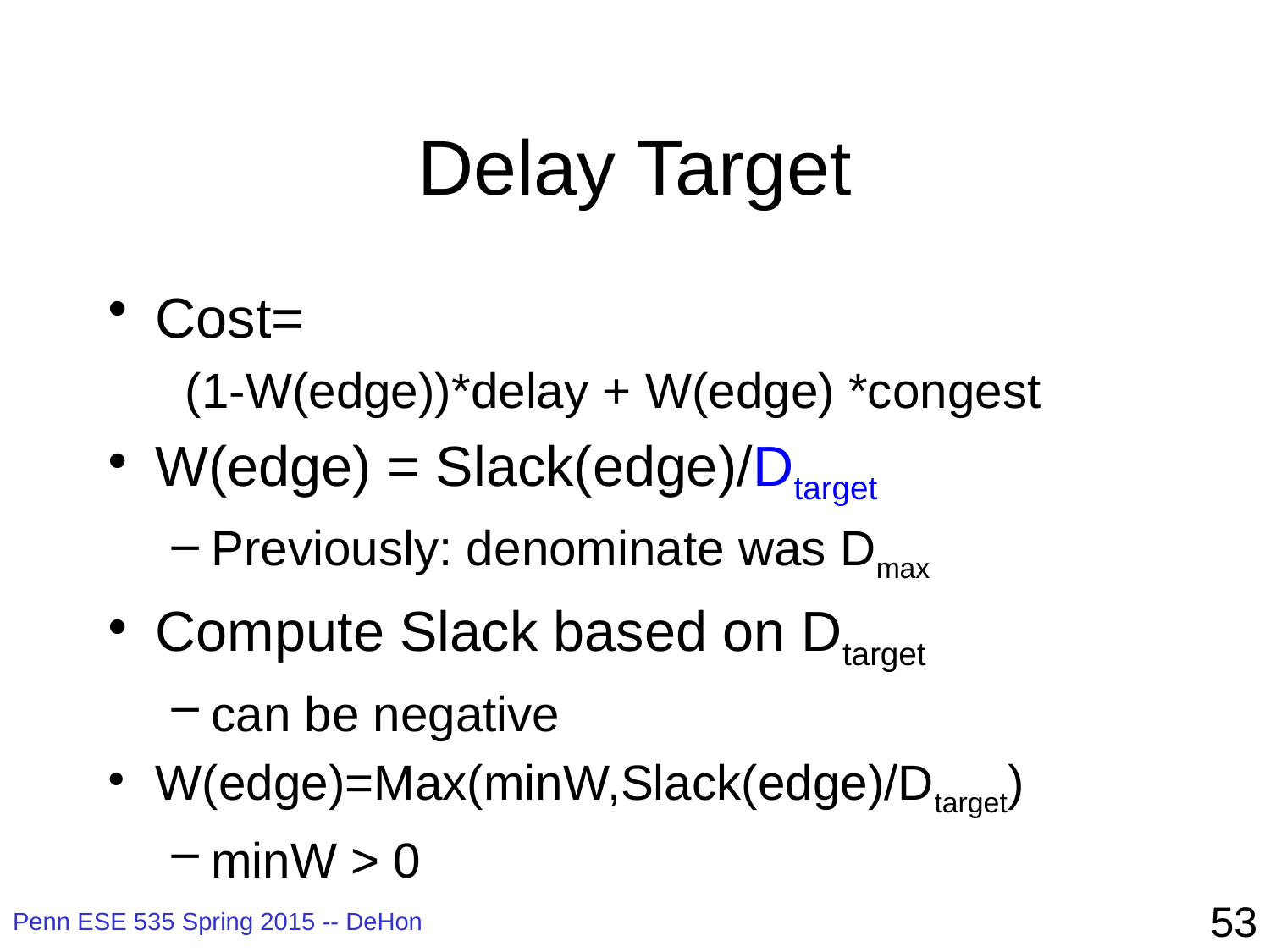

# Delay Target
Cost=
 (1-W(edge))*delay + W(edge) *congest
W(edge) = Slack(edge)/Dtarget
Previously: denominate was Dmax
Compute Slack based on Dtarget
can be negative
W(edge)=Max(minW,Slack(edge)/Dtarget)
minW > 0

53
Penn ESE 535 Spring 2015 -- DeHon